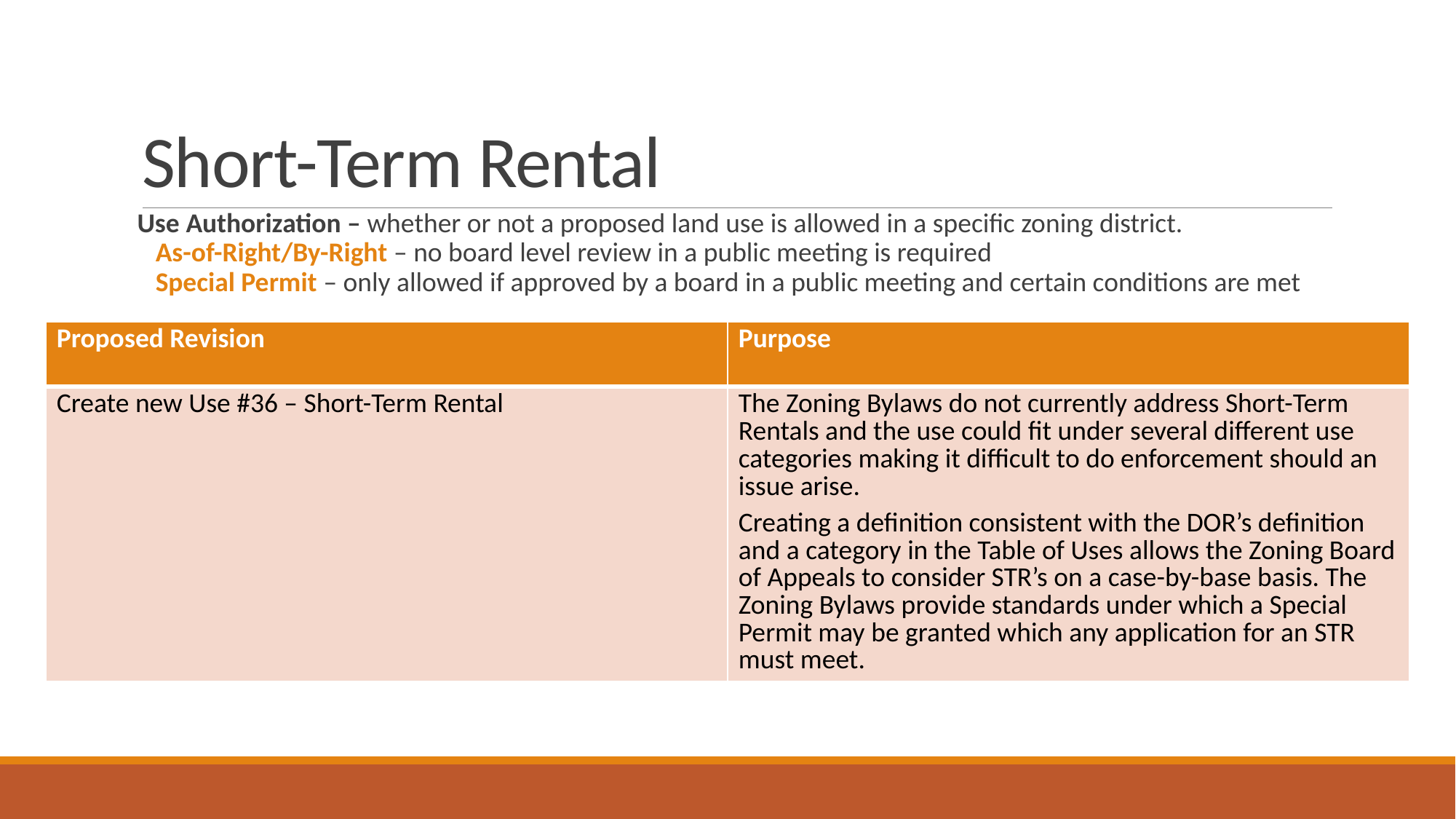

# Short-Term Rental
Use Authorization – whether or not a proposed land use is allowed in a specific zoning district.
As-of-Right/By-Right – no board level review in a public meeting is required
Special Permit – only allowed if approved by a board in a public meeting and certain conditions are met

| Proposed Revision | Purpose |
| --- | --- |
| Create new Use #36 – Short-Term Rental | The Zoning Bylaws do not currently address Short-Term Rentals and the use could fit under several different use categories making it difficult to do enforcement should an issue arise. Creating a definition consistent with the DOR’s definition and a category in the Table of Uses allows the Zoning Board of Appeals to consider STR’s on a case-by-base basis. The Zoning Bylaws provide standards under which a Special Permit may be granted which any application for an STR must meet. |